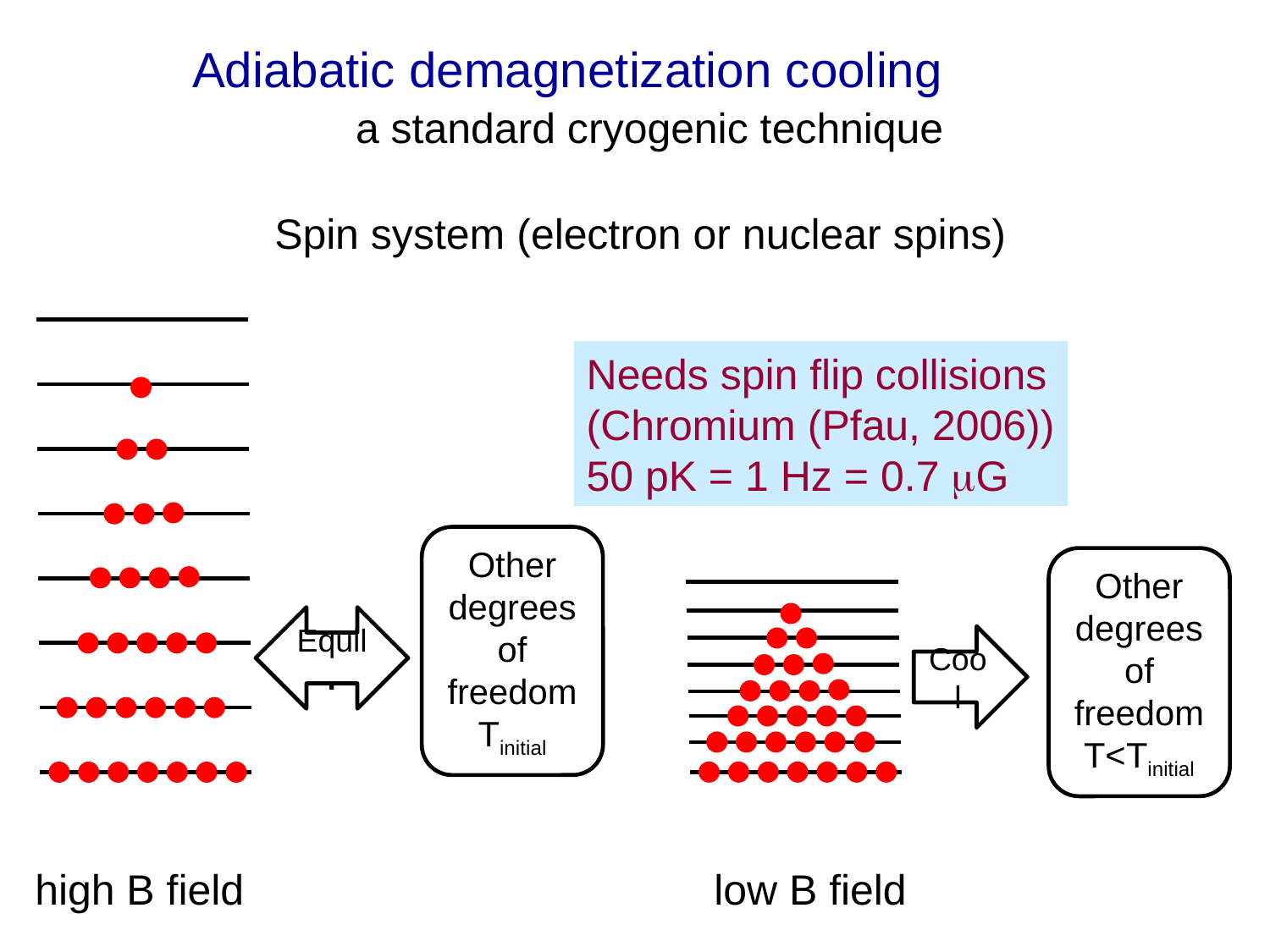

Adiabatic demagnetization cooling
a standard cryogenic technique
Spin system (electron or nuclear spins)
Needs spin flip collisions
(Chromium (Pfau, 2006))
50 pK = 1 Hz = 0.7 μG

Other degrees
of freedom
Tinitial
Other degrees
of freedom
T<Tinitial

Equil.
Cool

low B field
high B field